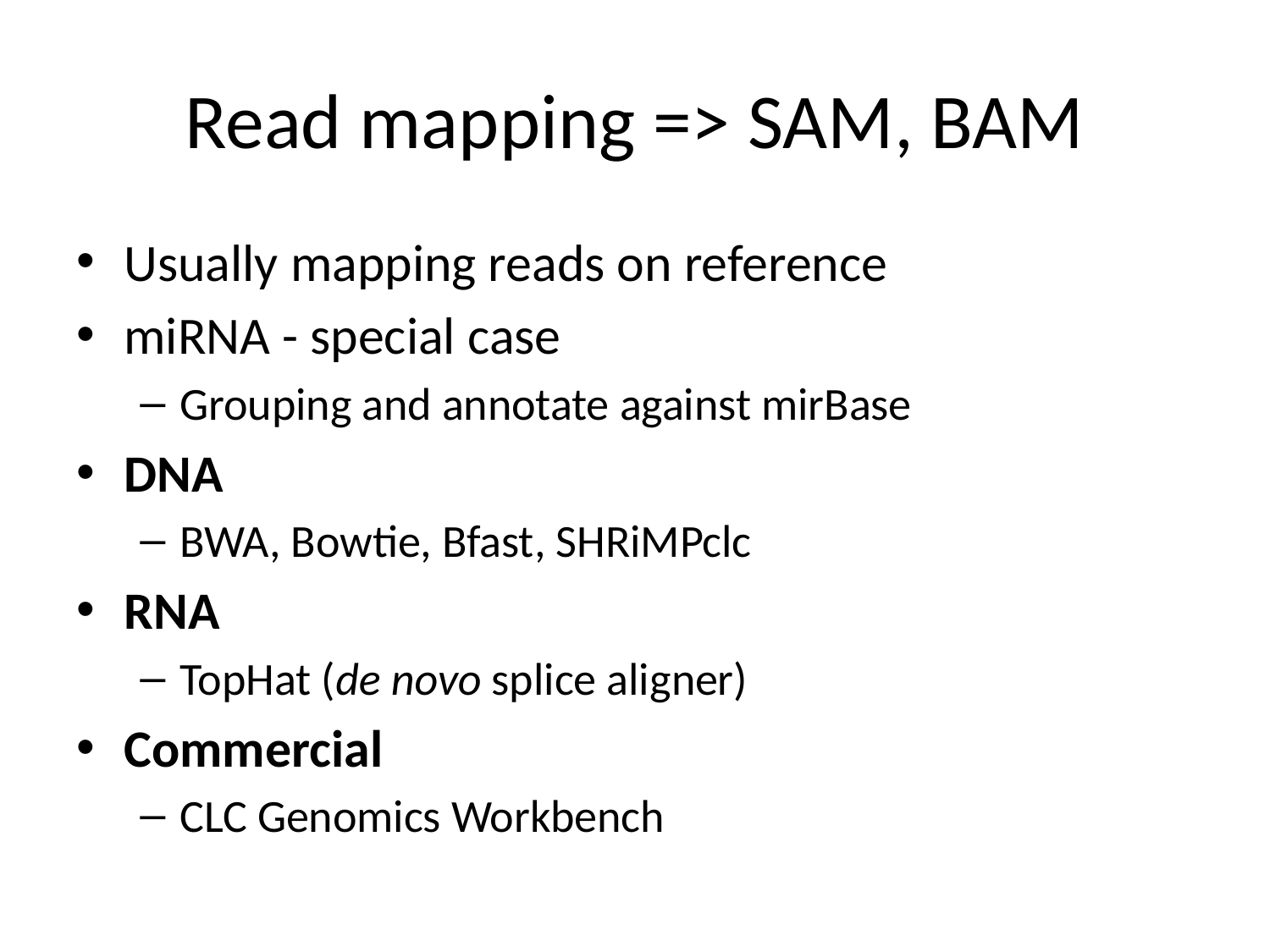

# Read mapping => SAM, BAM
Usually mapping reads on reference
miRNA - special case
Grouping and annotate against mirBase
DNA
BWA, Bowtie, Bfast, SHRiMPclc
RNA
TopHat (de novo splice aligner)
Commercial
CLC Genomics Workbench